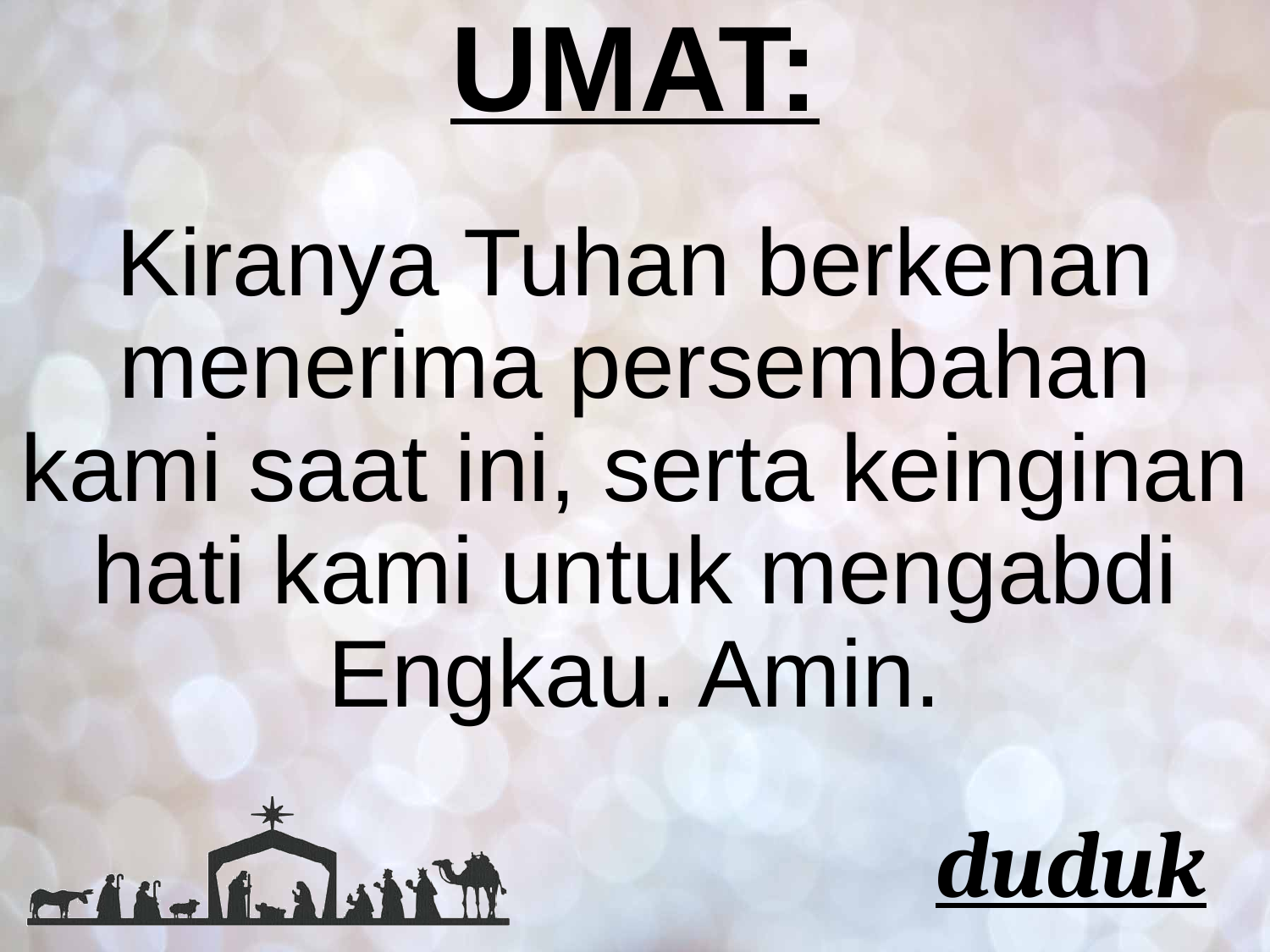

# UMAT:
Kiranya Tuhan berkenan menerima persembahan kami saat ini, serta keinginan hati kami untuk mengabdi Engkau. Amin.
duduk